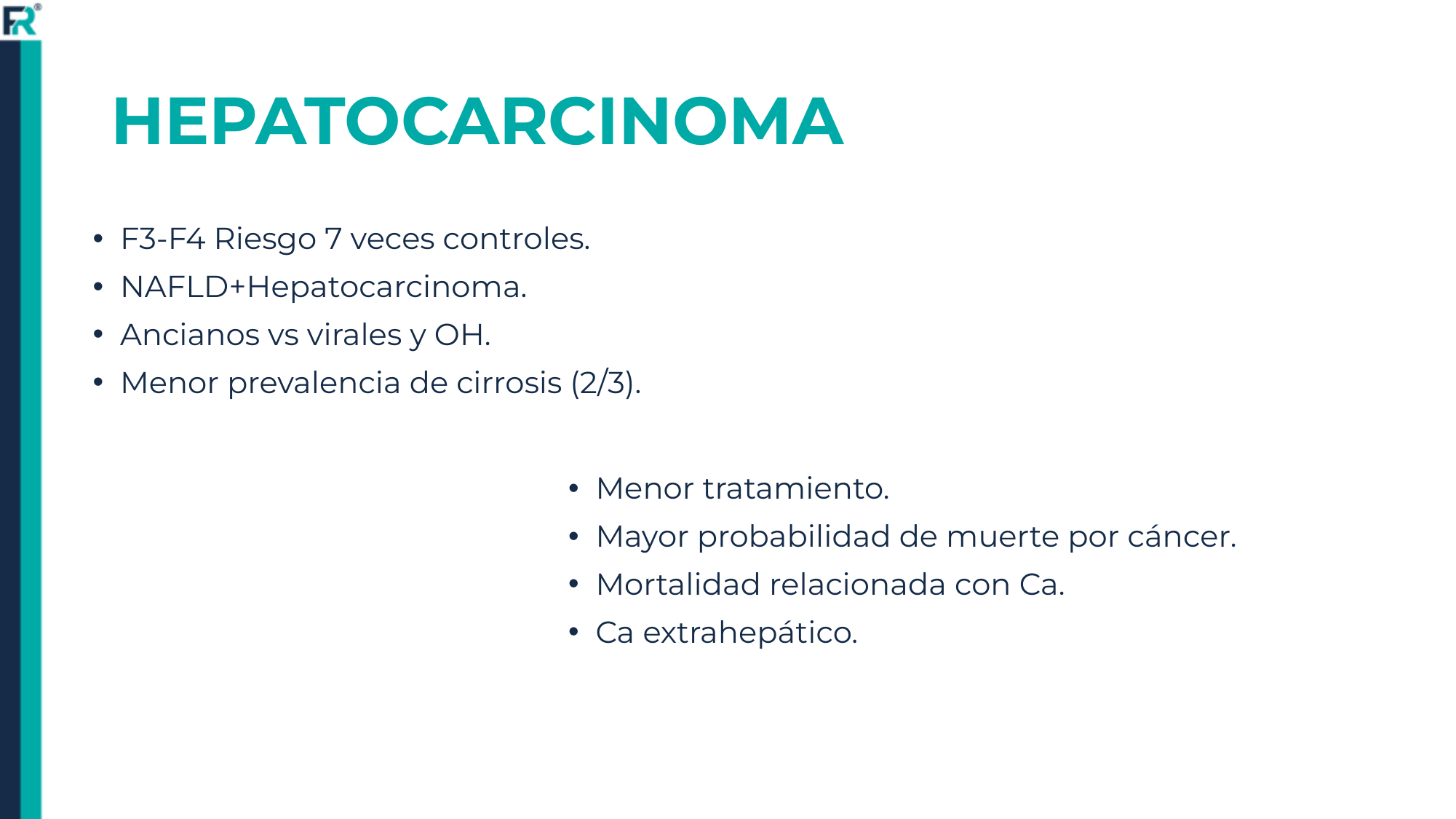

# HEPATOCARCINOMA
F3-F4 Riesgo 7 veces controles.
NAFLD+Hepatocarcinoma.
Ancianos vs virales y OH.
Menor prevalencia de cirrosis (2/3).
Menor tratamiento.
Mayor probabilidad de muerte por cáncer.
Mortalidad relacionada con Ca.
Ca extrahepático.